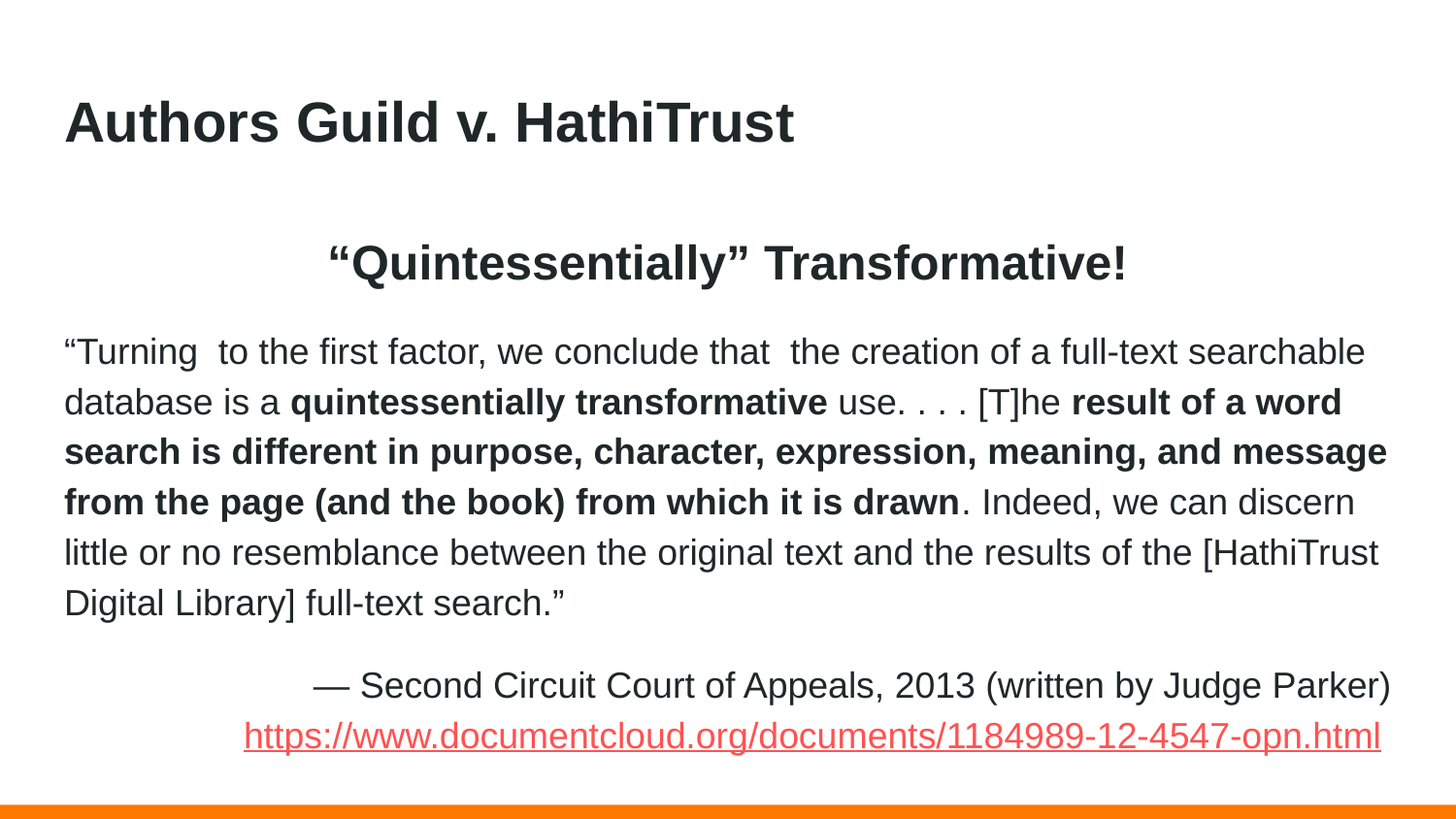

# Authors Guild v. HathiTrust
“Quintessentially” Transformative!
“Turning  to the first factor, we conclude that  the creation of a full-text searchable database is a quintessentially transformative use. . . . [T]he result of a word search is different in purpose, character, expression, meaning, and message from the page (and the book) from which it is drawn. Indeed, we can discern little or no resemblance between the original text and the results of the [HathiTrust Digital Library] full‐text search.”
— Second Circuit Court of Appeals, 2013 (written by Judge Parker)
https://www.documentcloud.org/documents/1184989-12-4547-opn.html